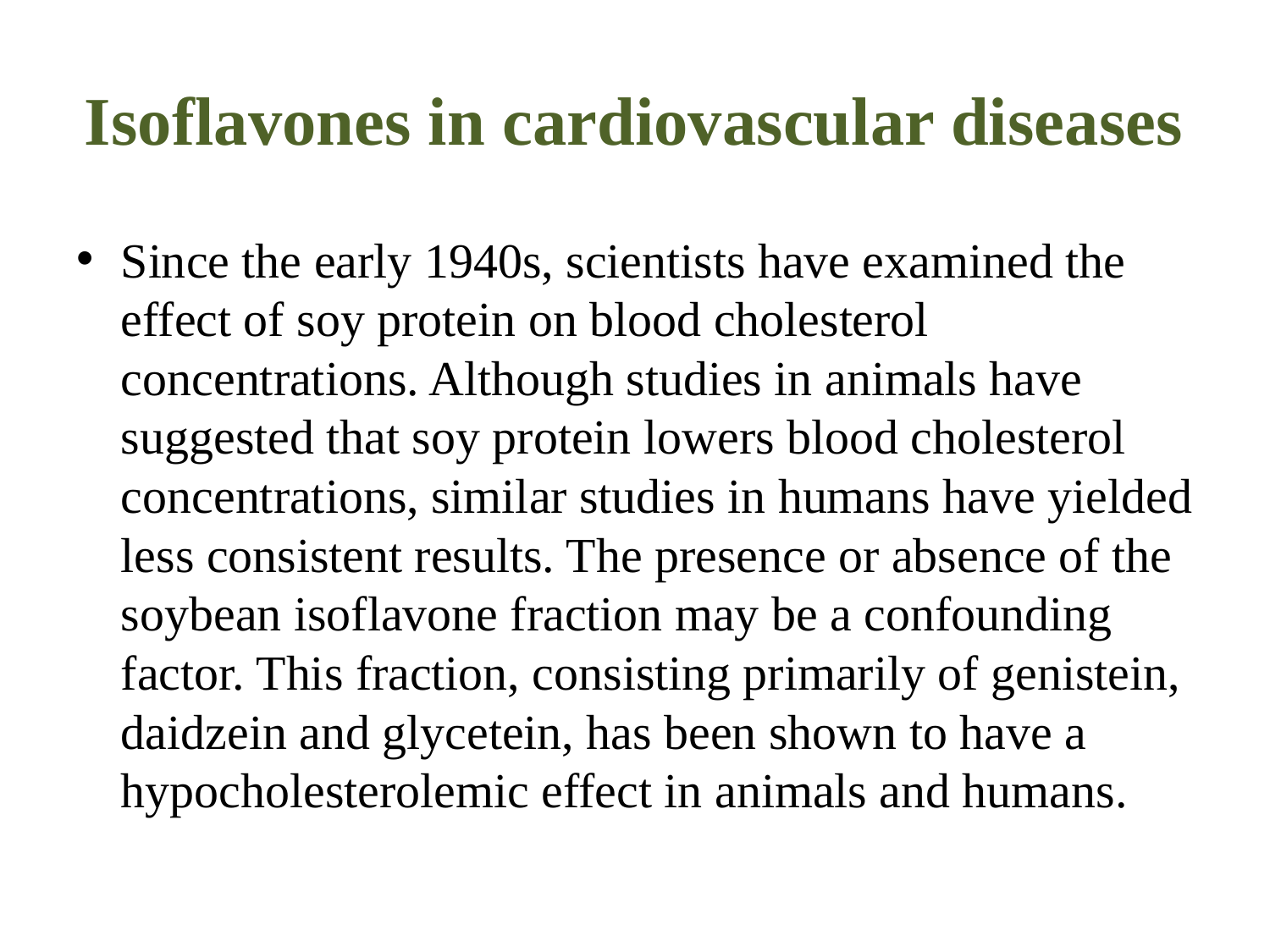

# Isoflavones in cardiovascular diseases
Since the early 1940s, scientists have examined the effect of soy protein on blood cholesterol concentrations. Although studies in animals have suggested that soy protein lowers blood cholesterol concentrations, similar studies in humans have yielded less consistent results. The presence or absence of the soybean isoflavone fraction may be a confounding factor. This fraction, consisting primarily of genistein, daidzein and glycetein, has been shown to have a hypocholesterolemic effect in animals and humans.